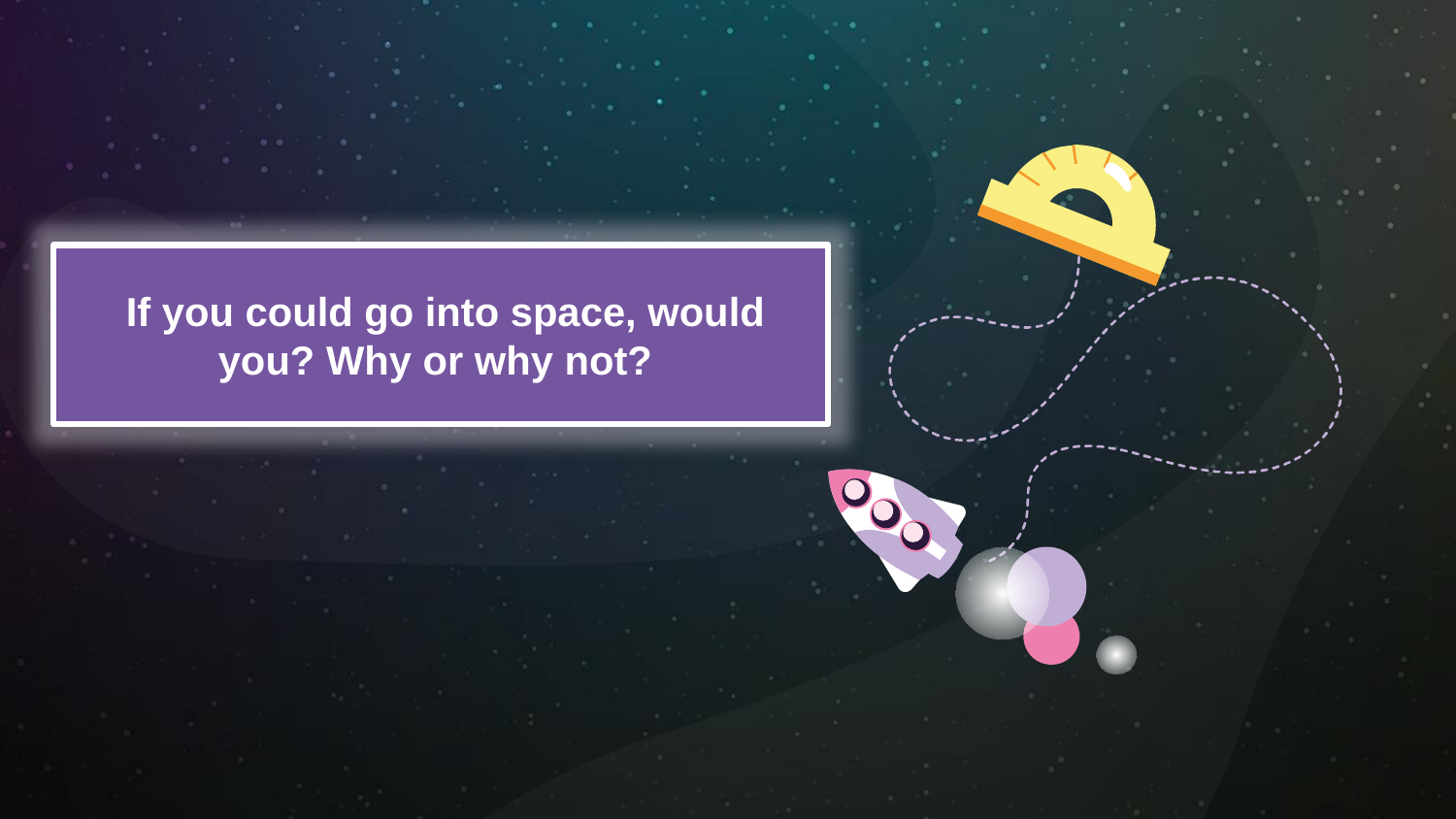

If you could go into space, would you? Why or why not?